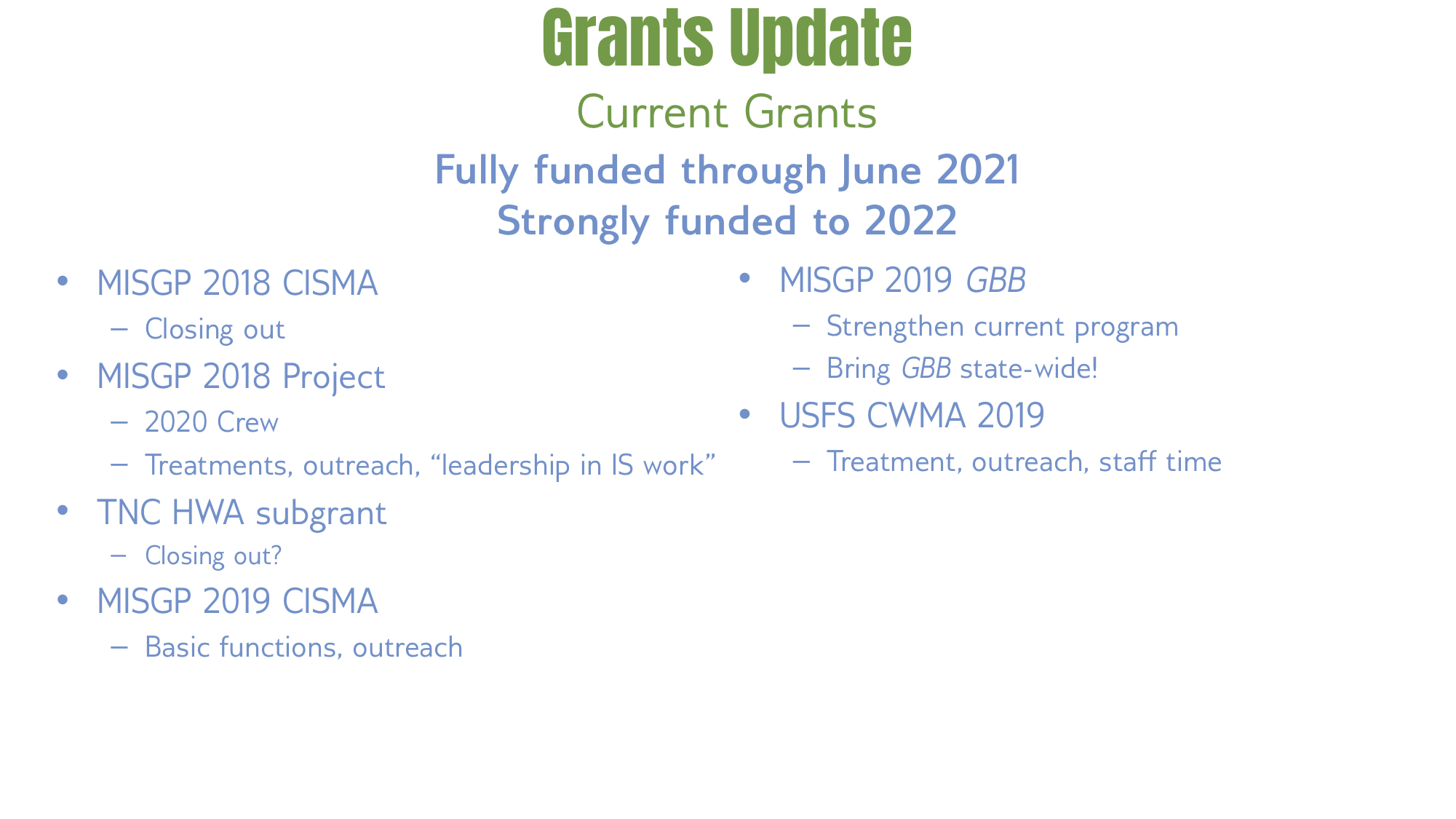

# Grants Update Current Grants
Fully funded through June 2021
Strongly funded to 2022
MISGP 2019 GBB
Strengthen current program
Bring GBB state-wide!
USFS CWMA 2019
Treatment, outreach, staff time
MISGP 2018 CISMA
Closing out
MISGP 2018 Project
2020 Crew
Treatments, outreach, “leadership in IS work”
TNC HWA subgrant
Closing out?
MISGP 2019 CISMA
Basic functions, outreach